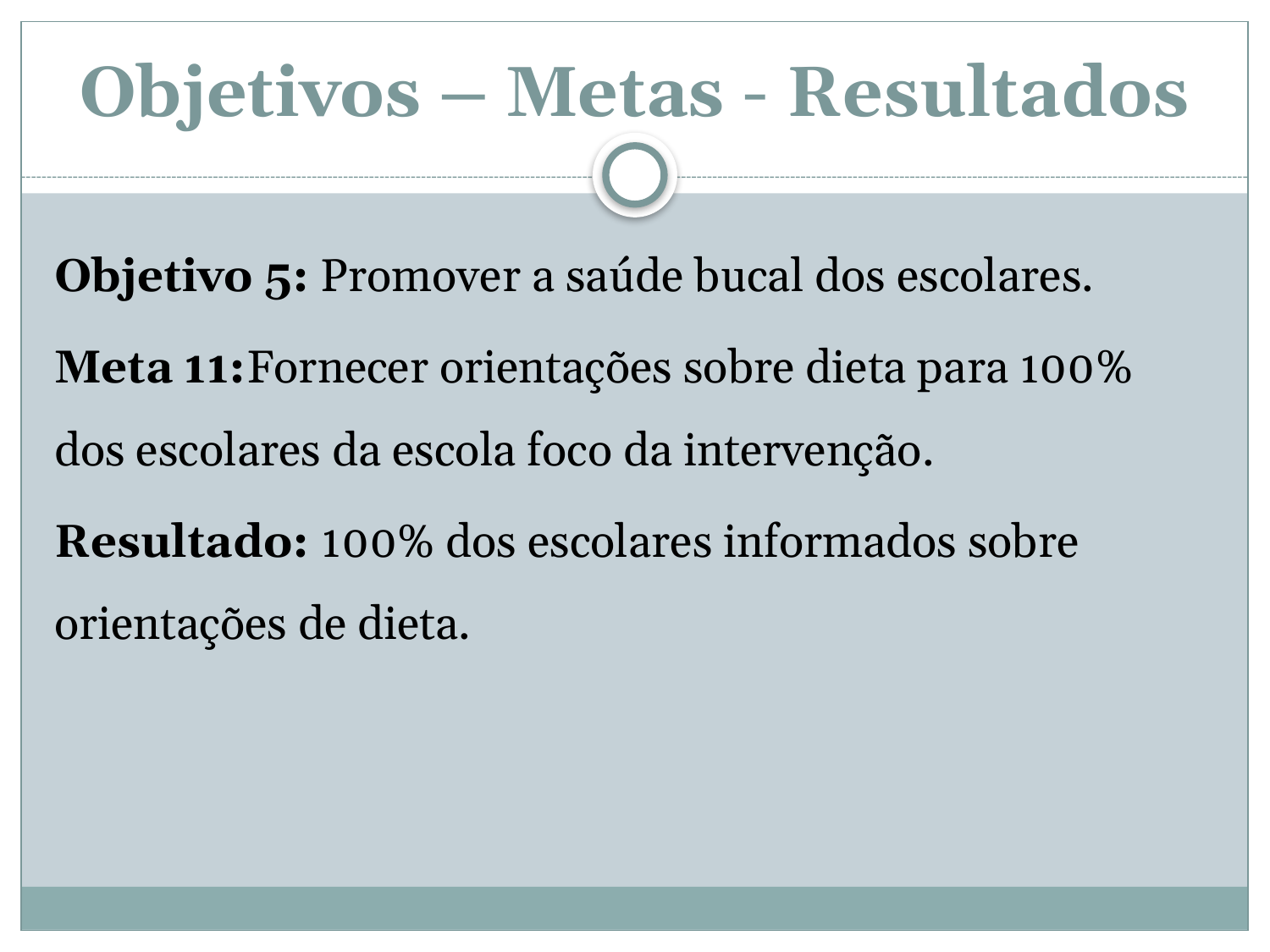

# Objetivos – Metas - Resultados
Objetivo 5: Promover a saúde bucal dos escolares.
Meta 11:Fornecer orientações sobre dieta para 100% dos escolares da escola foco da intervenção.
Resultado: 100% dos escolares informados sobre orientações de dieta.